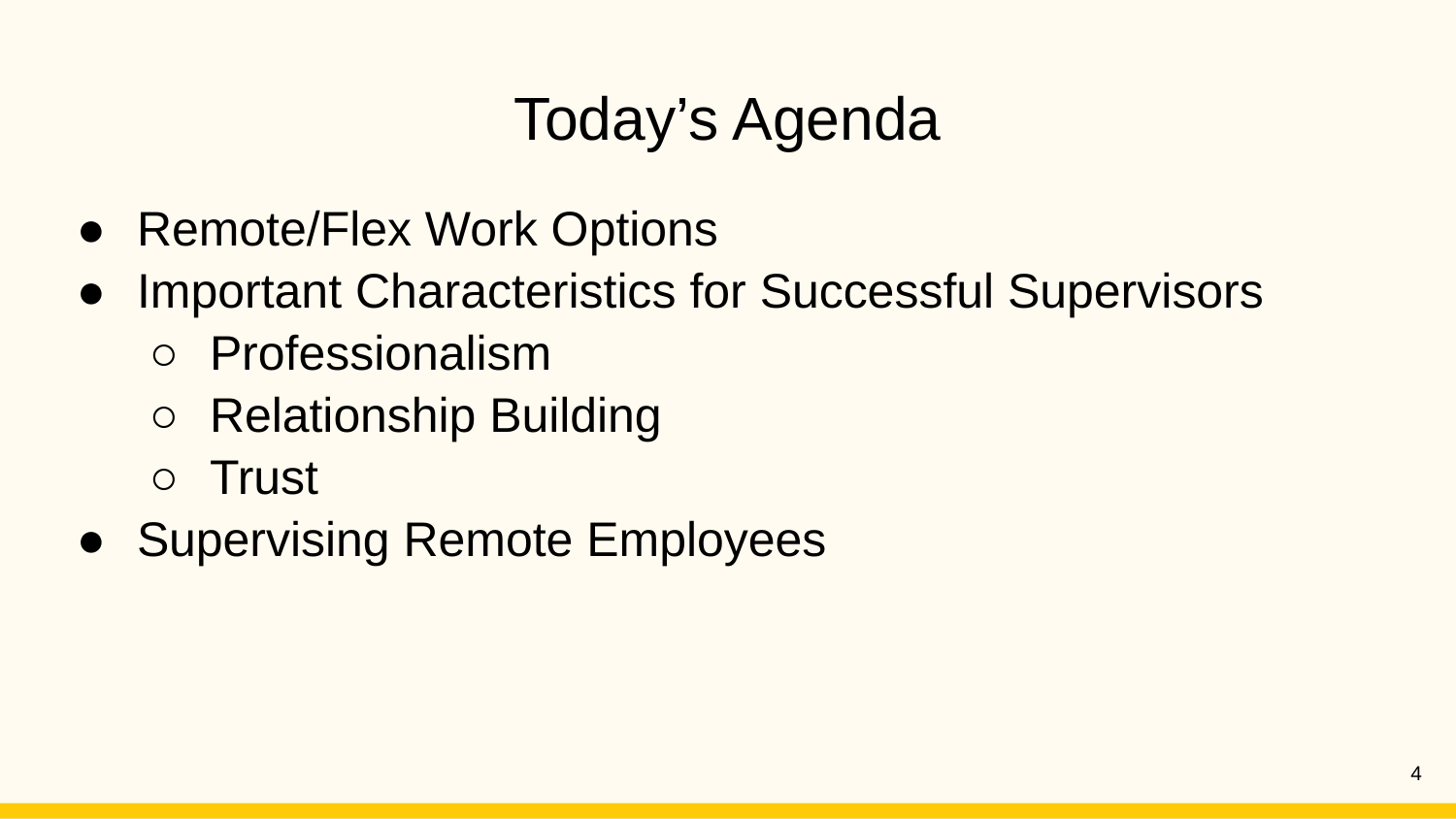

# Today’s Agenda
Remote/Flex Work Options
Important Characteristics for Successful Supervisors
Professionalism
Relationship Building
Trust
Supervising Remote Employees

4